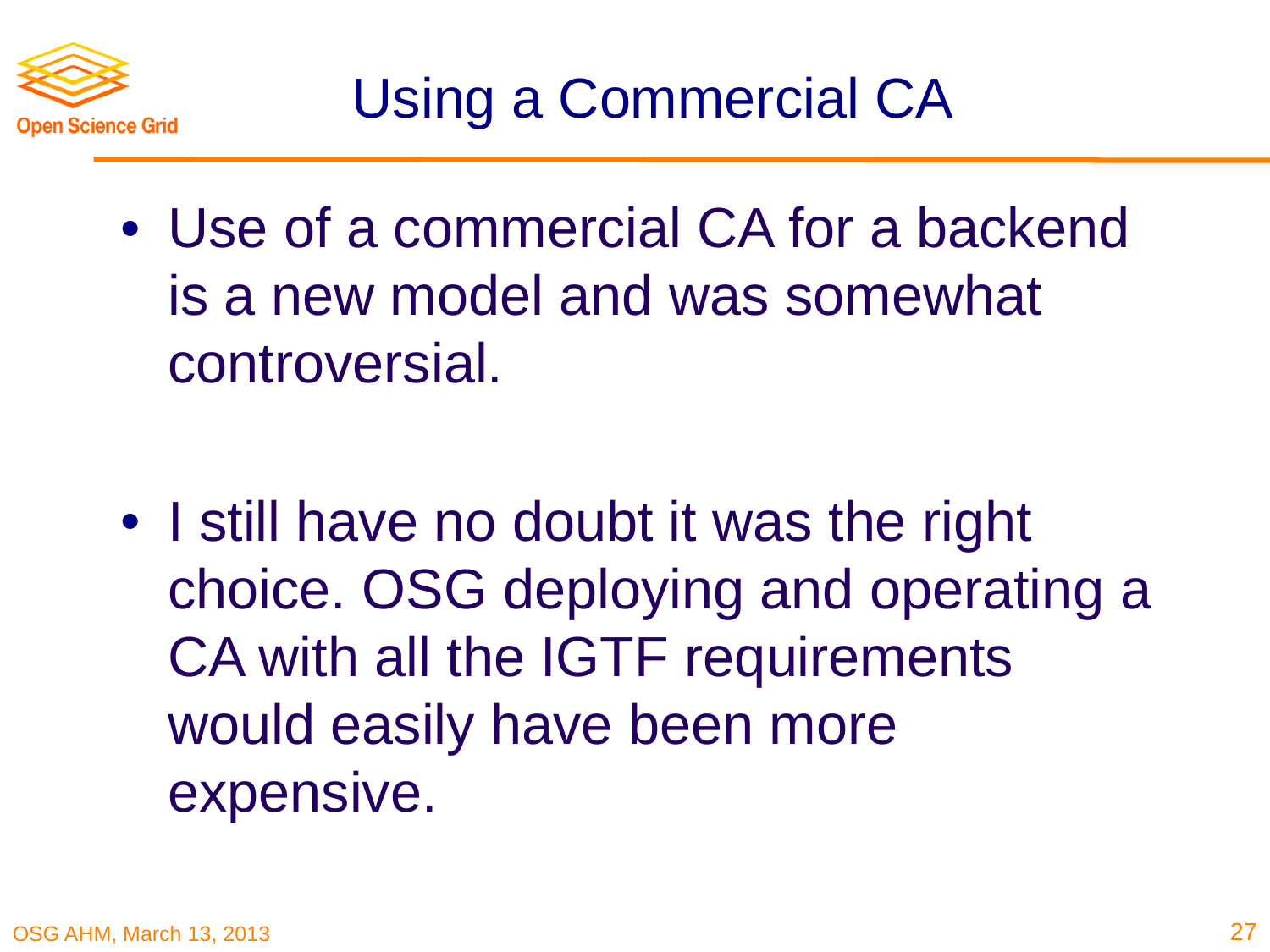

# Using a Commercial CA
Use of a commercial CA for a backend is a new model and was somewhat controversial.

I still have no doubt it was the right choice. OSG deploying and operating a CA with all the IGTF requirements would easily have been more expensive.
27